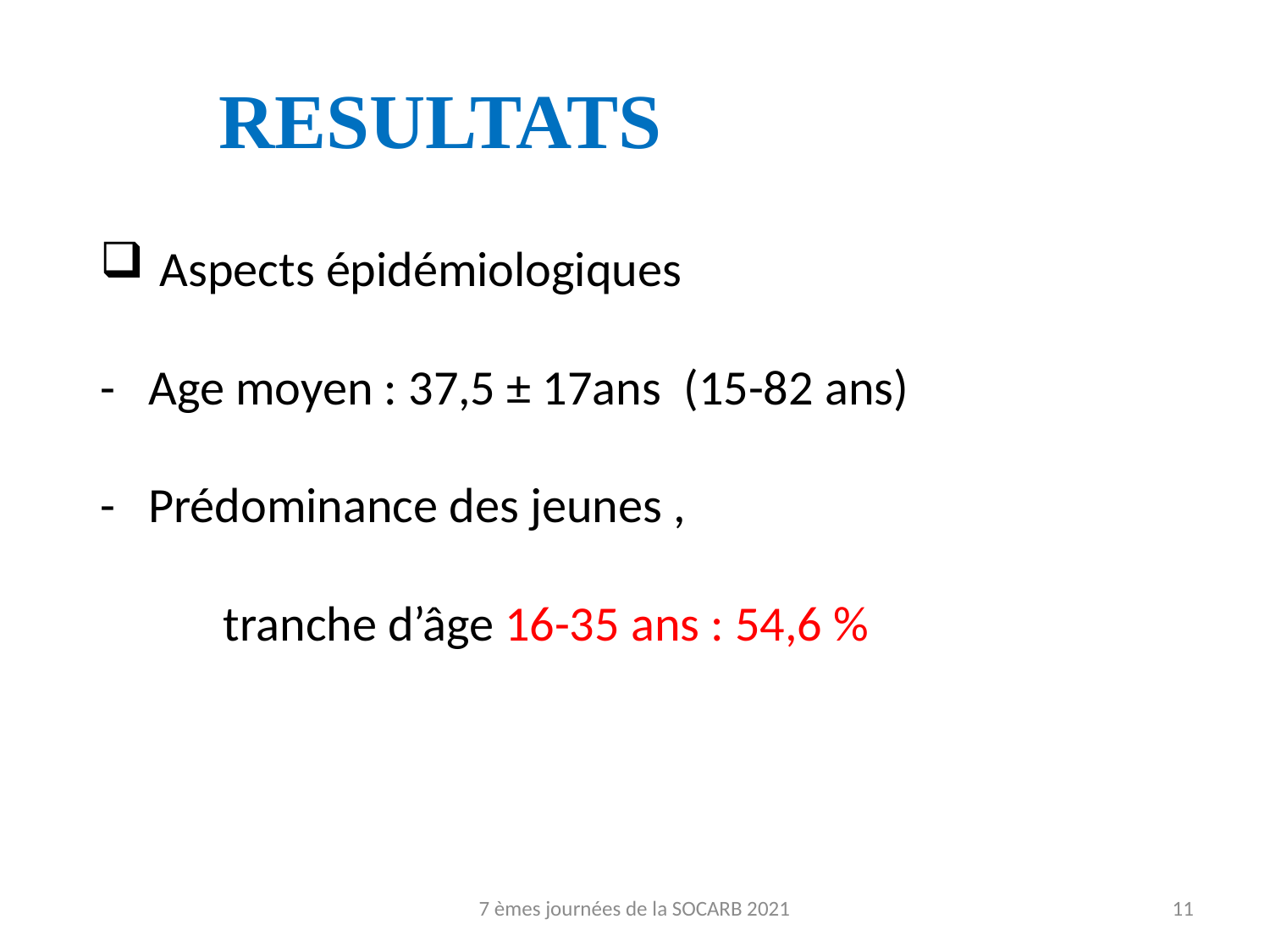

# RESULTATS
 Aspects épidémiologiques
-   Age moyen : 37,5 ± 17ans  (15-82 ans)
-   Prédominance des jeunes ,
           tranche d’âge 16-35 ans : 54,6 %

7 èmes journées de la SOCARB 2021
11